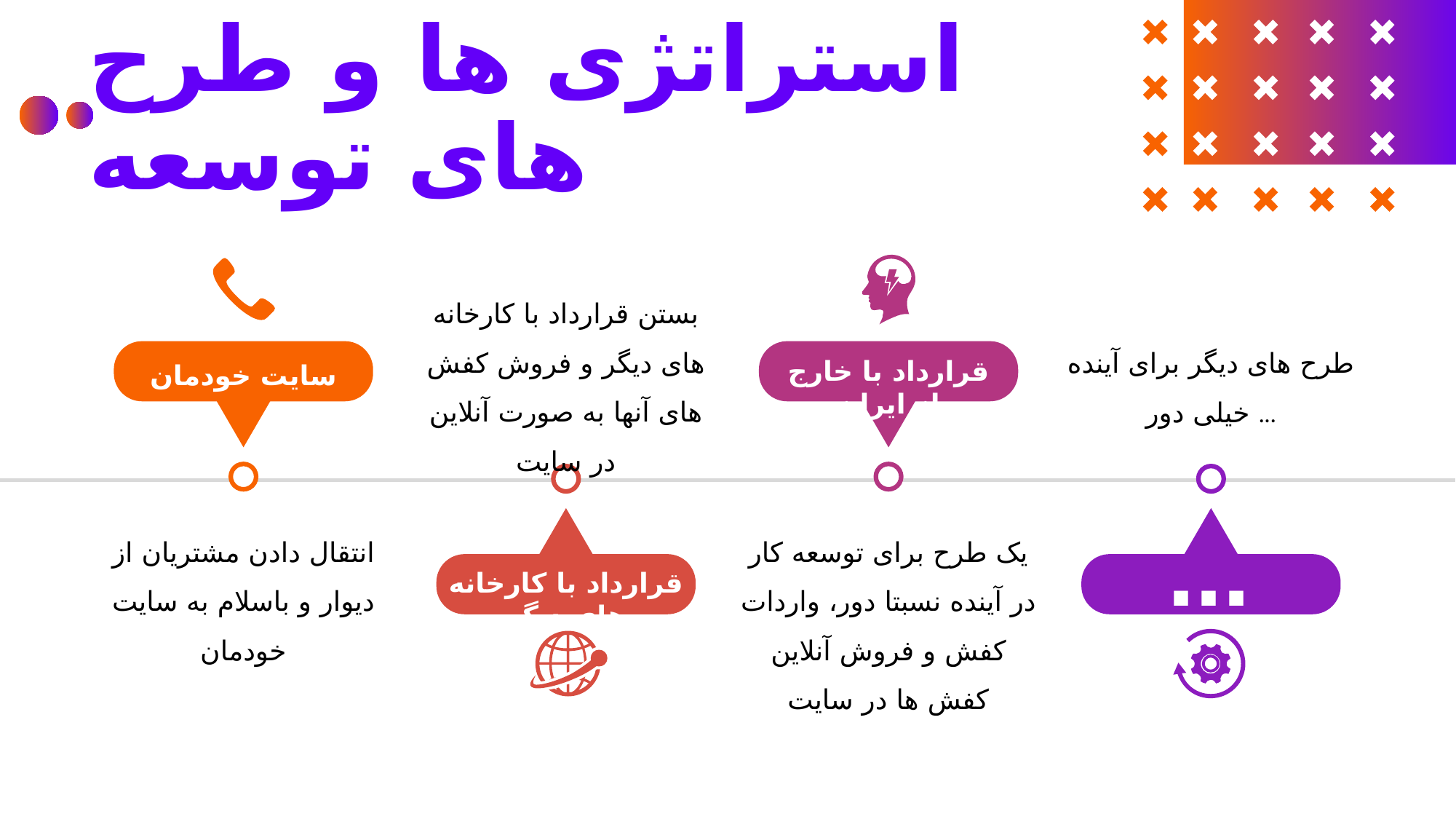

# استراتژی ها و طرح های توسعه

بستن قرارداد با کارخانه های دیگر و فروش کفش های آنها به صورت آنلاین در سایت
طرح های دیگر برای آینده خیلی دور ...

قرارداد با خارج از ایران
سایت خودمان

...

انتقال دادن مشتریان از دیوار و باسلام به سایت خودمان
یک طرح برای توسعه کار در آینده نسبتا دور، واردات کفش و فروش آنلاین کفش ها در سایت
قرارداد با کارخانه های دیگر